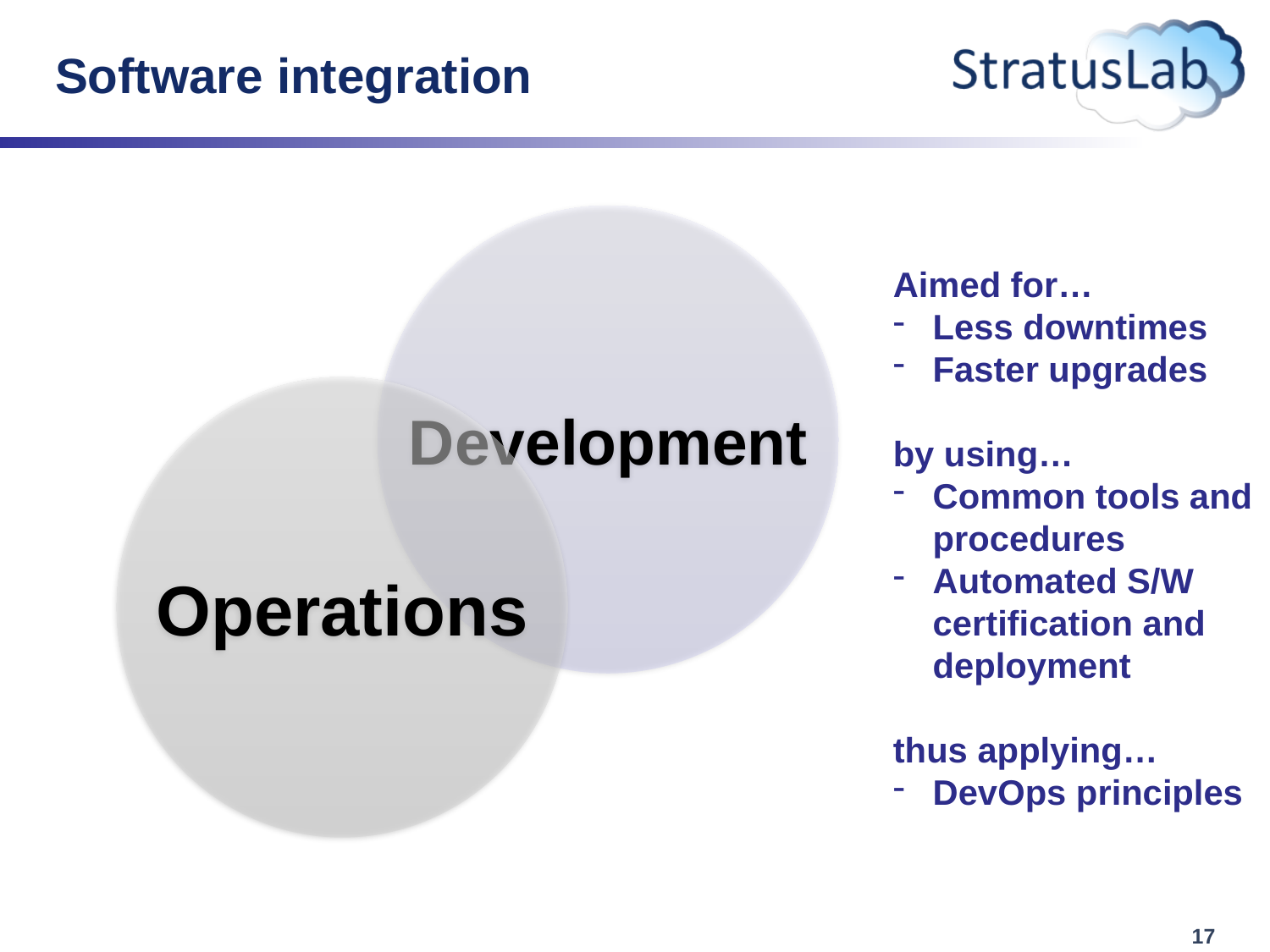

# Software integration
Development

Aimed for…
Less downtimes
Faster upgrades

by using…
Common tools and procedures
Automated S/W certification and deployment

thus applying…
DevOps principles
Operations